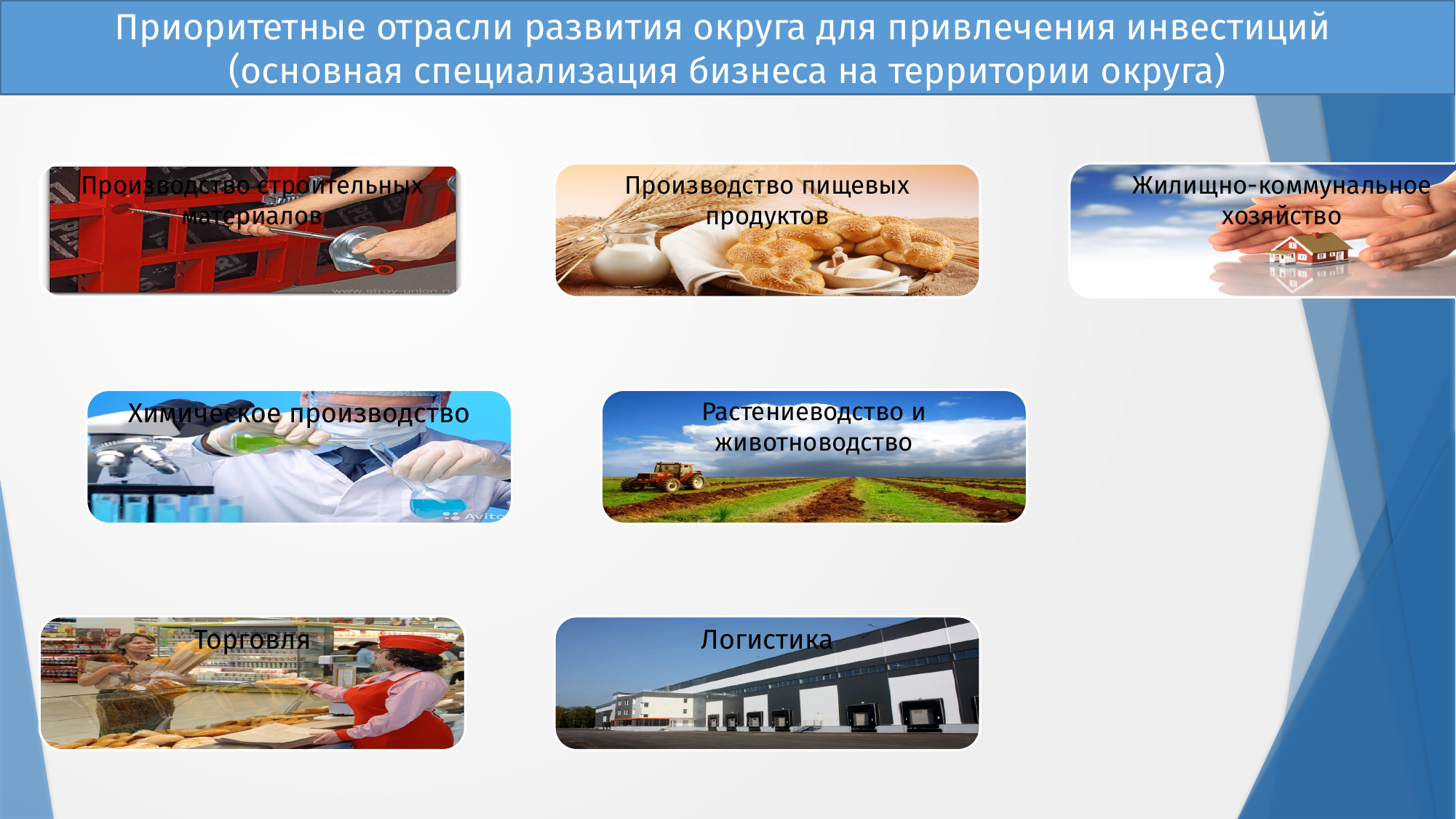

Приоритетные отрасли развития округа для привлечения инвестиций
(основная специализация бизнеса на территории округа)

Производство строительных материалов
Производство пищевых продуктов
Жилищно-коммунальное хозяйство
Химическое производство
Растениеводство и животноводство
Торговля
Логистика